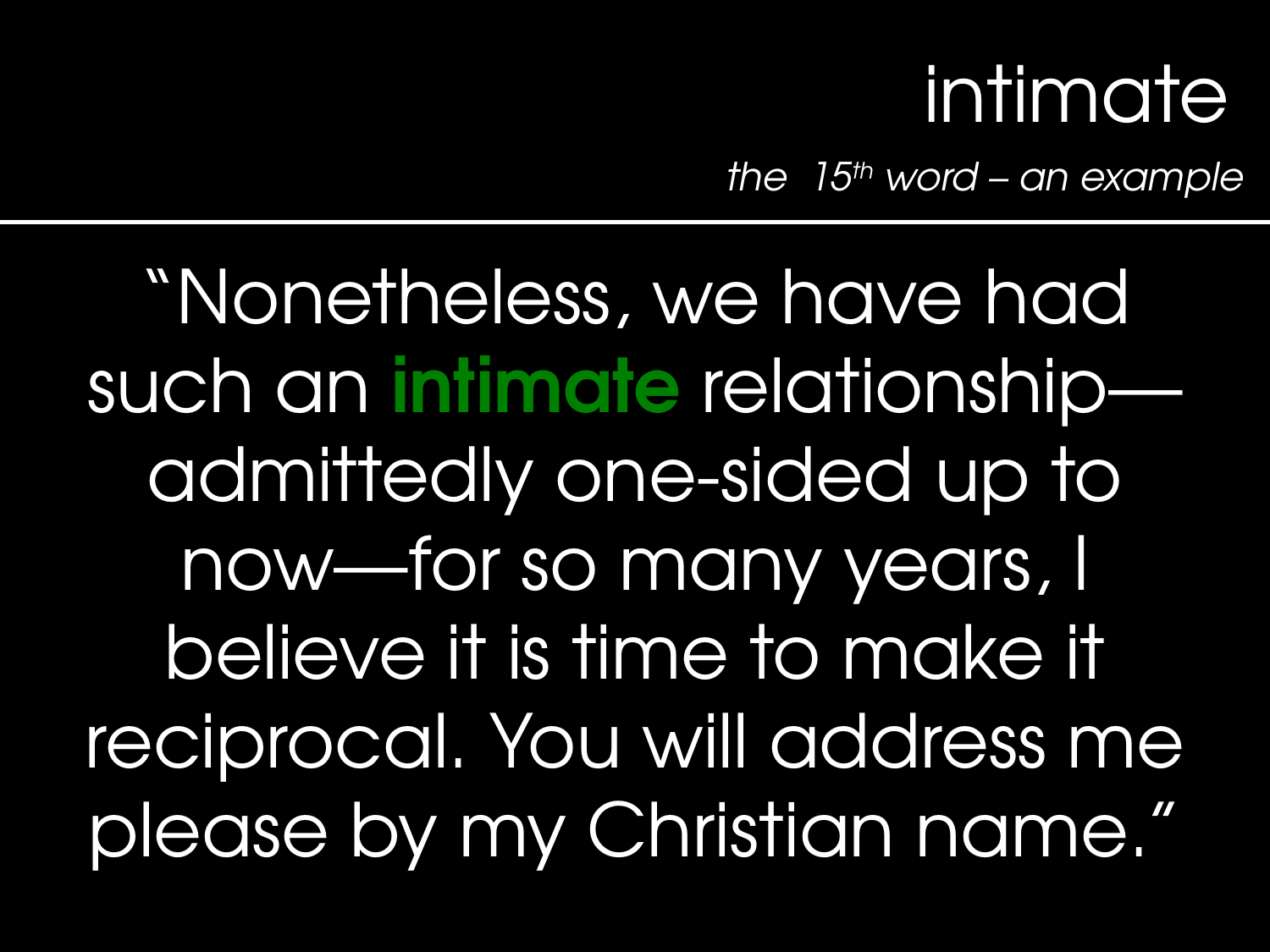

intimate
the  15th word – an example
“Nonetheless, we have had such an intimate relationship—admittedly one-sided up to now—for so many years, I believe it is time to make it reciprocal. You will address me please by my Christian name.”